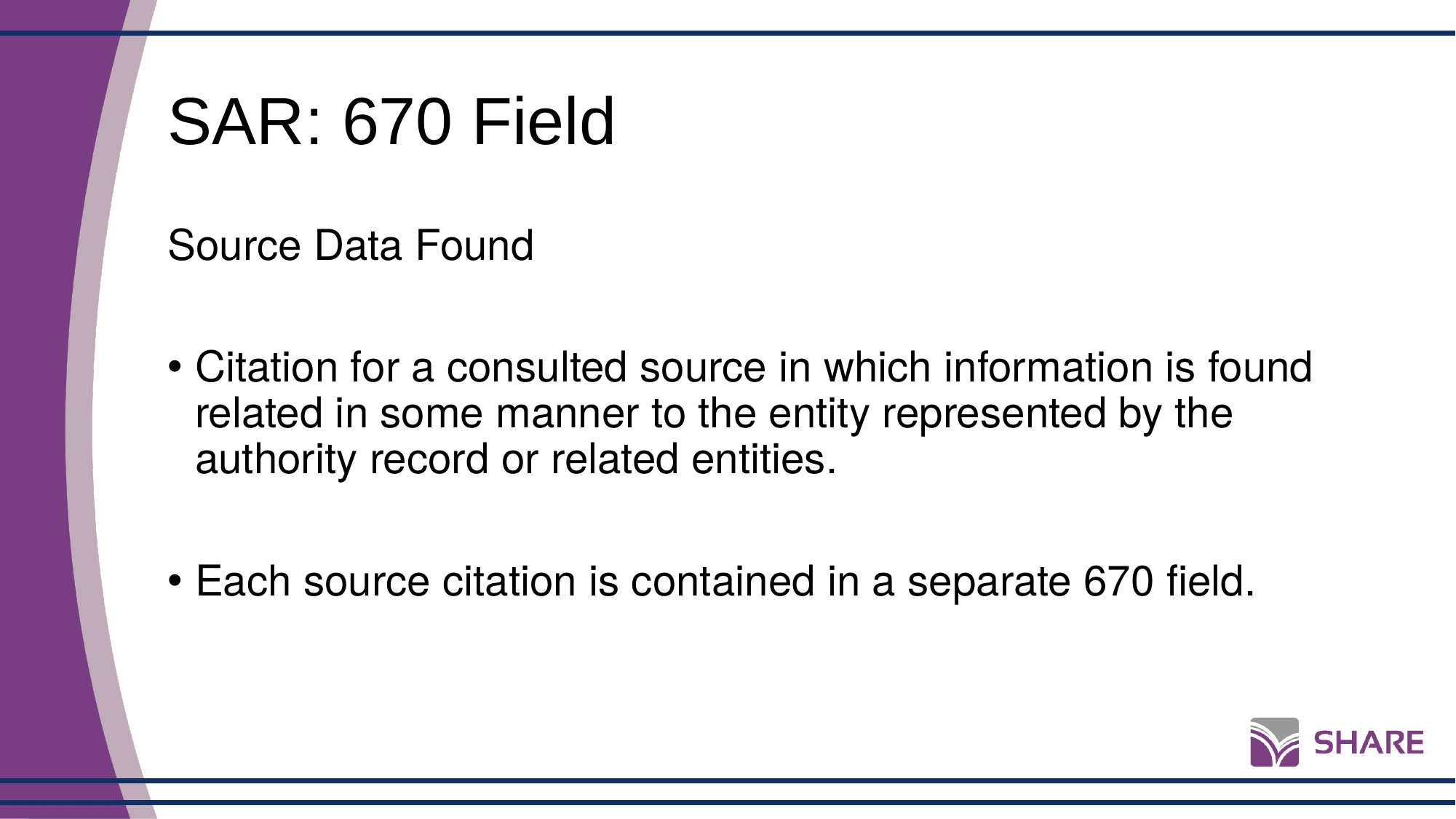

# SAR: 670 Field
Source Data Found

Citation for a consulted source in which information is found related in some manner to the entity represented by the authority record or related entities.

Each source citation is contained in a separate 670 field.